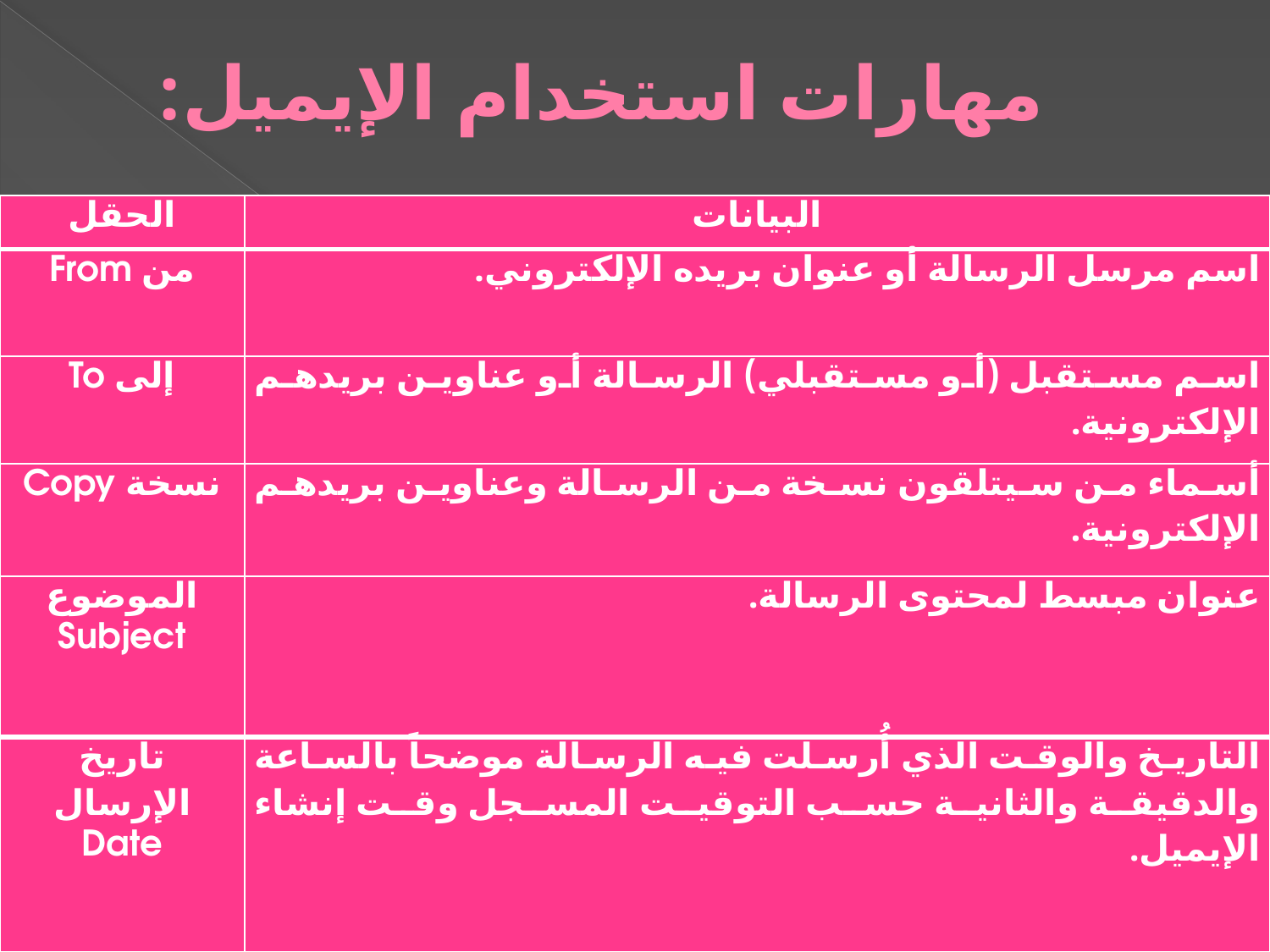

# مهارات استخدام الإيميل:
| الحقل | البيانات |
| --- | --- |
| من From | اسم مرسل الرسالة أو عنوان بريده الإلكتروني. |
| إلى To | اسم مستقبل (أو مستقبلي) الرسالة أو عناوين بريدهم الإلكترونية. |
| نسخة Copy | أسماء من سيتلقون نسخة من الرسالة وعناوين بريدهم الإلكترونية. |
| الموضوع Subject | عنوان مبسط لمحتوى الرسالة. |
| تاريخ الإرسال Date | التاريخ والوقت الذي أُرسلت فيه الرسالة موضحاً بالساعة والدقيقة والثانية حسب التوقيت المسجل وقت إنشاء الإيميل. |